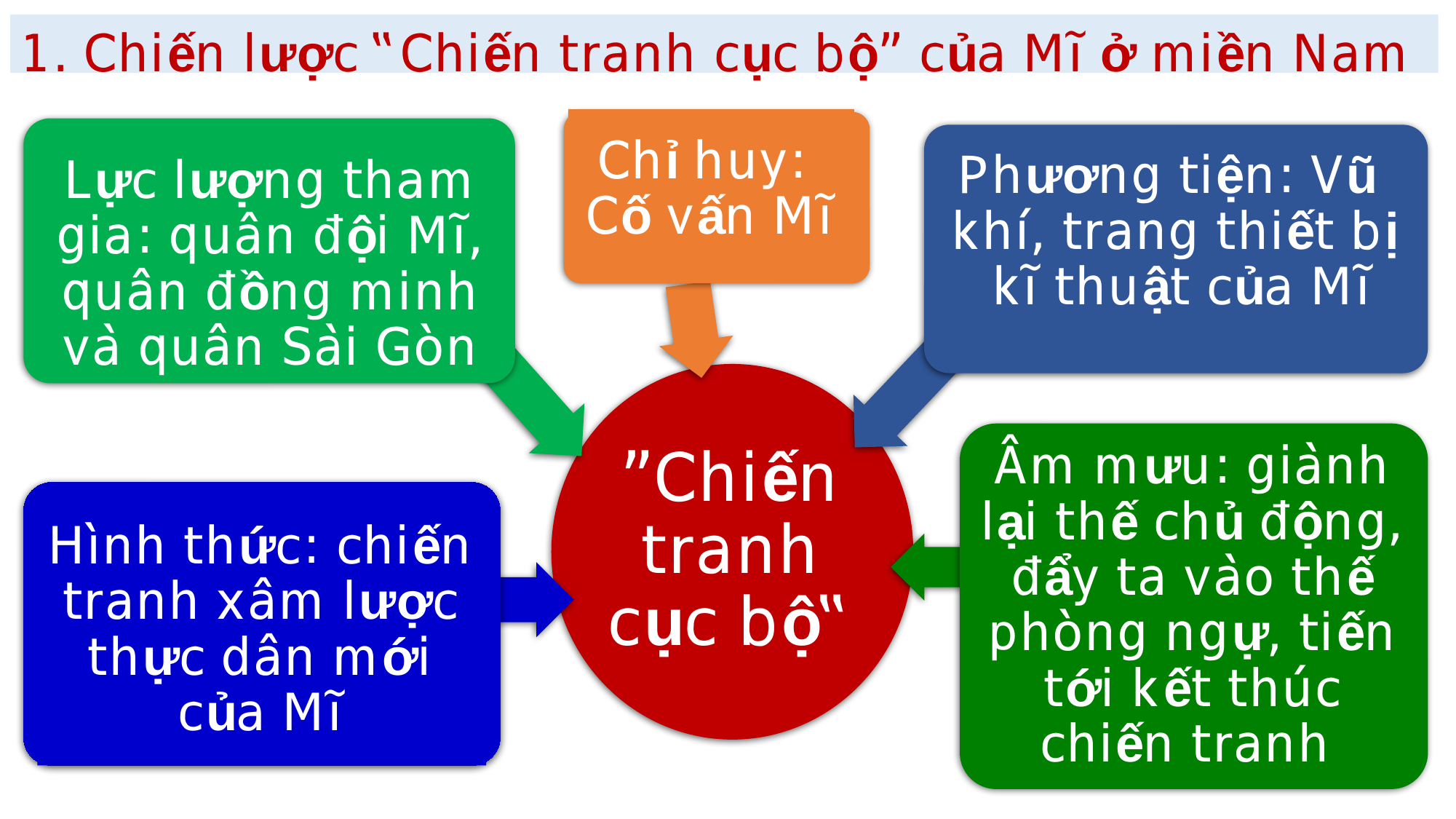

1. Chiến lược “Chiến tranh cục bộ” của Mĩ ở miền Nam
Lực lượng tham gia: quân đội Mĩ, quân đồng minh và quân Sài Gòn

Chỉ huy:
Cố vấn Mĩ

Phương tiện: Vũ
khí, trang thiết bị
 kĩ thuật của Mĩ

”Chiến tranh cục bộ“

Âm mưu: giành lại thế chủ động, đẩy ta vào thế phòng ngự, tiến tới kết thúc chiến tranh

Hình thức: chiến tranh xâm lược thực dân mới của Mĩ